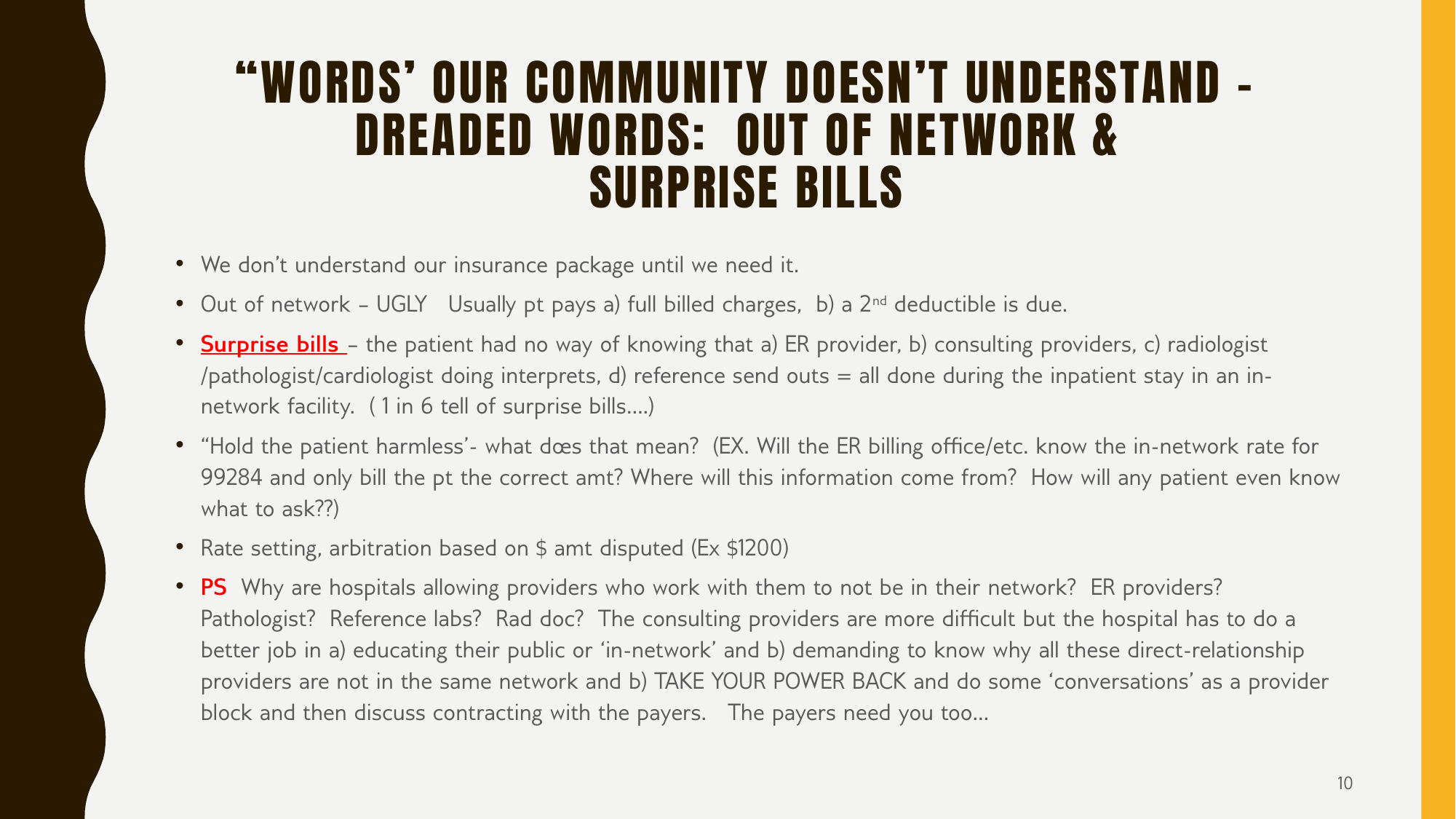

# “words’ our community doesn’t understand –Dreaded words:  out of network & Surprise Bills
We don’t understand our insurance package until we need it.
Out of network – UGLY   Usually pt pays a) full billed charges,  b) a 2nd deductible is due.
Surprise bills – the patient had no way of knowing that a) ER provider, b) consulting providers, c) radiologist /pathologist/cardiologist doing interprets, d) reference send outs = all done during the inpatient stay in an in-network facility.  ( 1 in 6 tell of surprise bills….)
“Hold the patient harmless’- what does that mean?  (EX. Will the ER billing office/etc. know the in-network rate for 99284 and only bill the pt the correct amt? Where will this information come from?  How will any patient even know what to ask??)
Rate setting, arbitration based on $ amt disputed (Ex $1200)
PS  Why are hospitals allowing providers who work with them to not be in their network?  ER providers?  Pathologist?  Reference labs?  Rad doc?  The consulting providers are more difficult but the hospital has to do a better job in a) educating their public or ‘in-network’ and b) demanding to know why all these direct-relationship providers are not in the same network and b) TAKE YOUR POWER BACK and do some ‘conversations’ as a provider block and then discuss contracting with the payers.   The payers need you too…
10